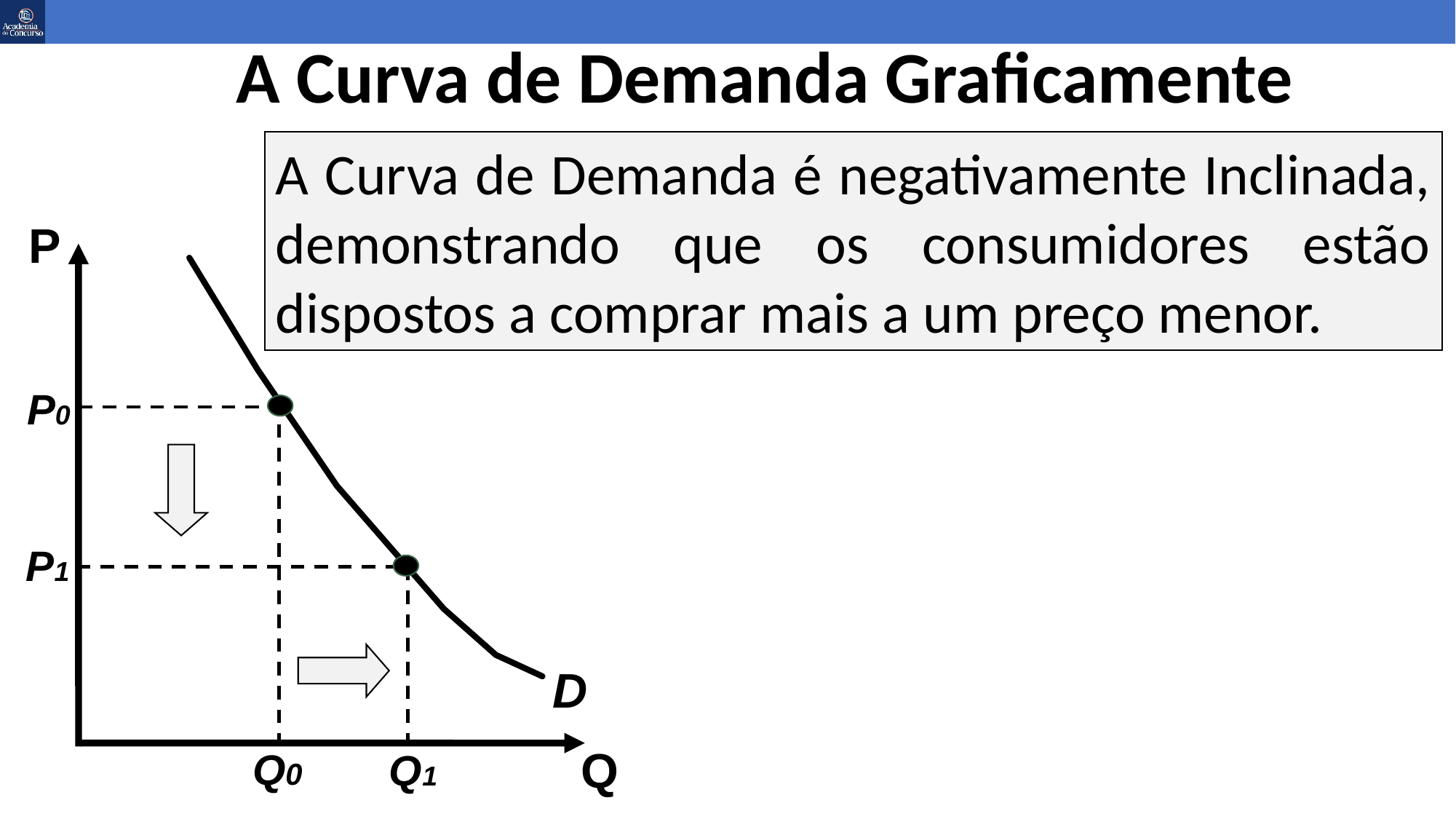

# A Curva de Demanda Graficamente
A Curva de Demanda é negativamente Inclinada, demonstrando que os consumidores estão dispostos a comprar mais a um preço menor.

D
P

P0

P1
Q1

Q
Q0